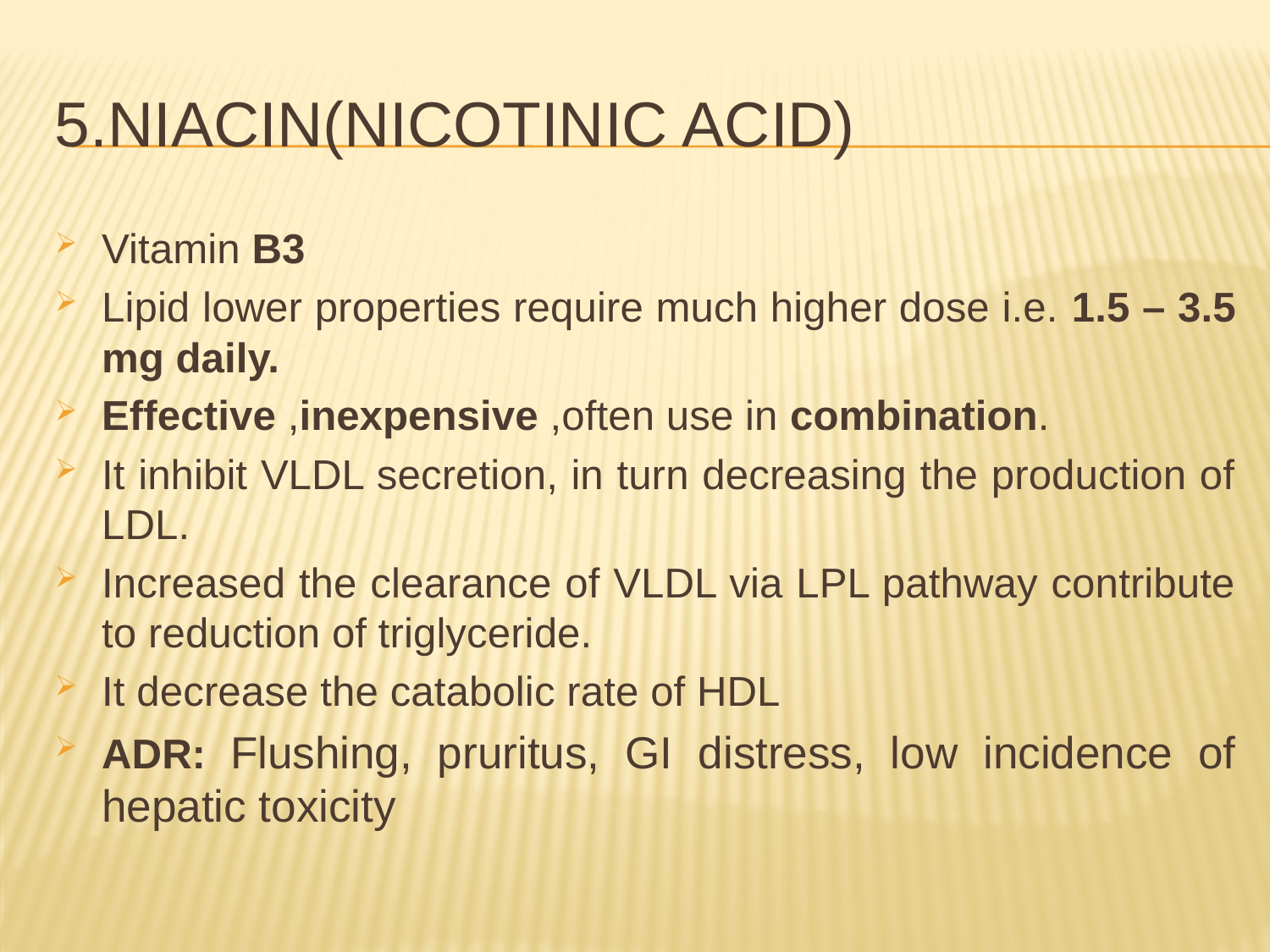

# 5.niacin(nicotinic acid)
Vitamin B3
Lipid lower properties require much higher dose i.e. 1.5 – 3.5 mg daily.
Effective ,inexpensive ,often use in combination.
It inhibit VLDL secretion, in turn decreasing the production of LDL.
Increased the clearance of VLDL via LPL pathway contribute to reduction of triglyceride.
It decrease the catabolic rate of HDL
ADR: Flushing, pruritus, GI distress, low incidence of hepatic toxicity